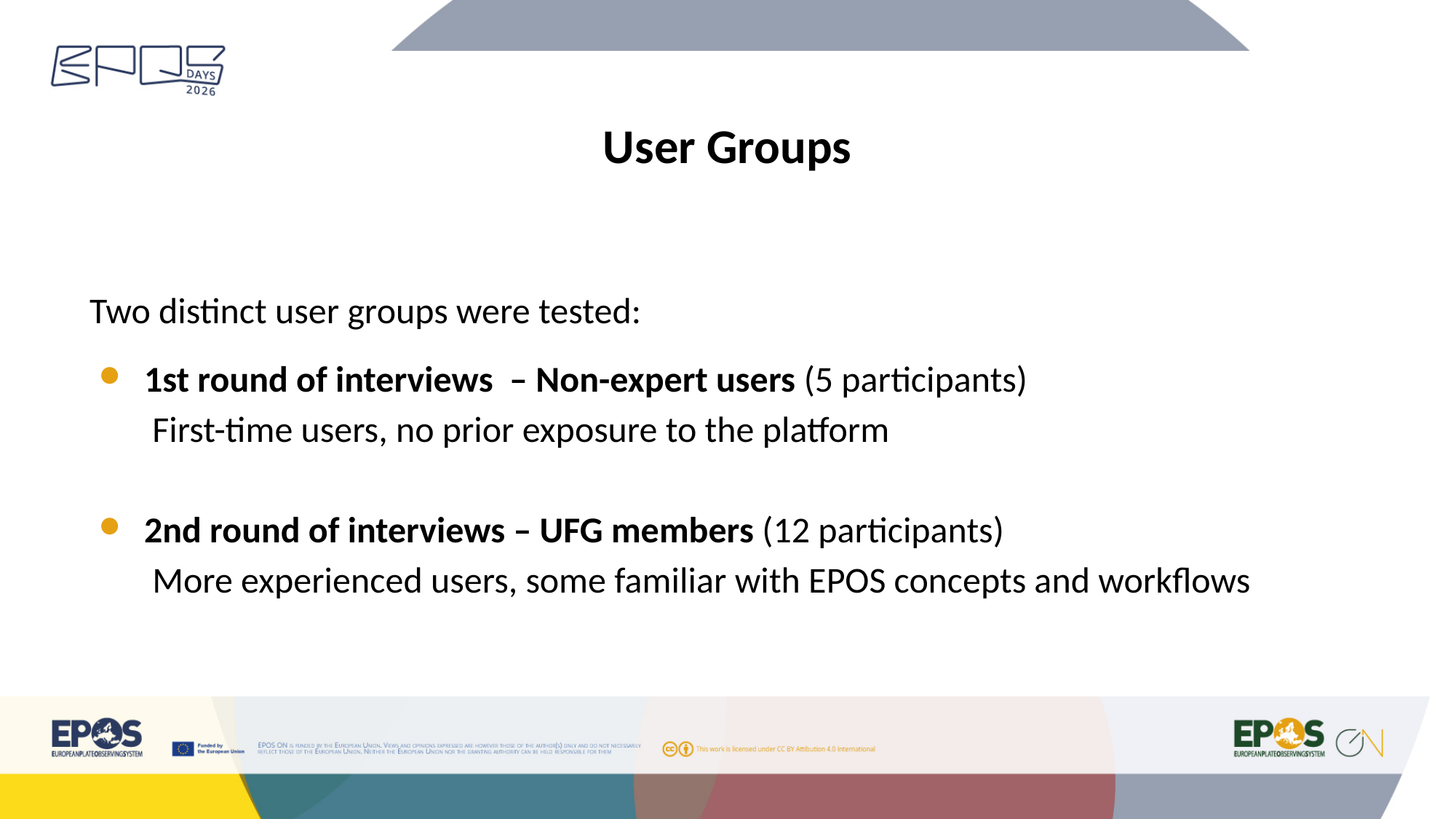

# User Groups
Two distinct user groups were tested:
1st round of interviews  – Non-expert users (5 participants)
 First-time users, no prior exposure to the platform
2nd round of interviews – UFG members (12 participants)
 More experienced users, some familiar with EPOS concepts and workflows